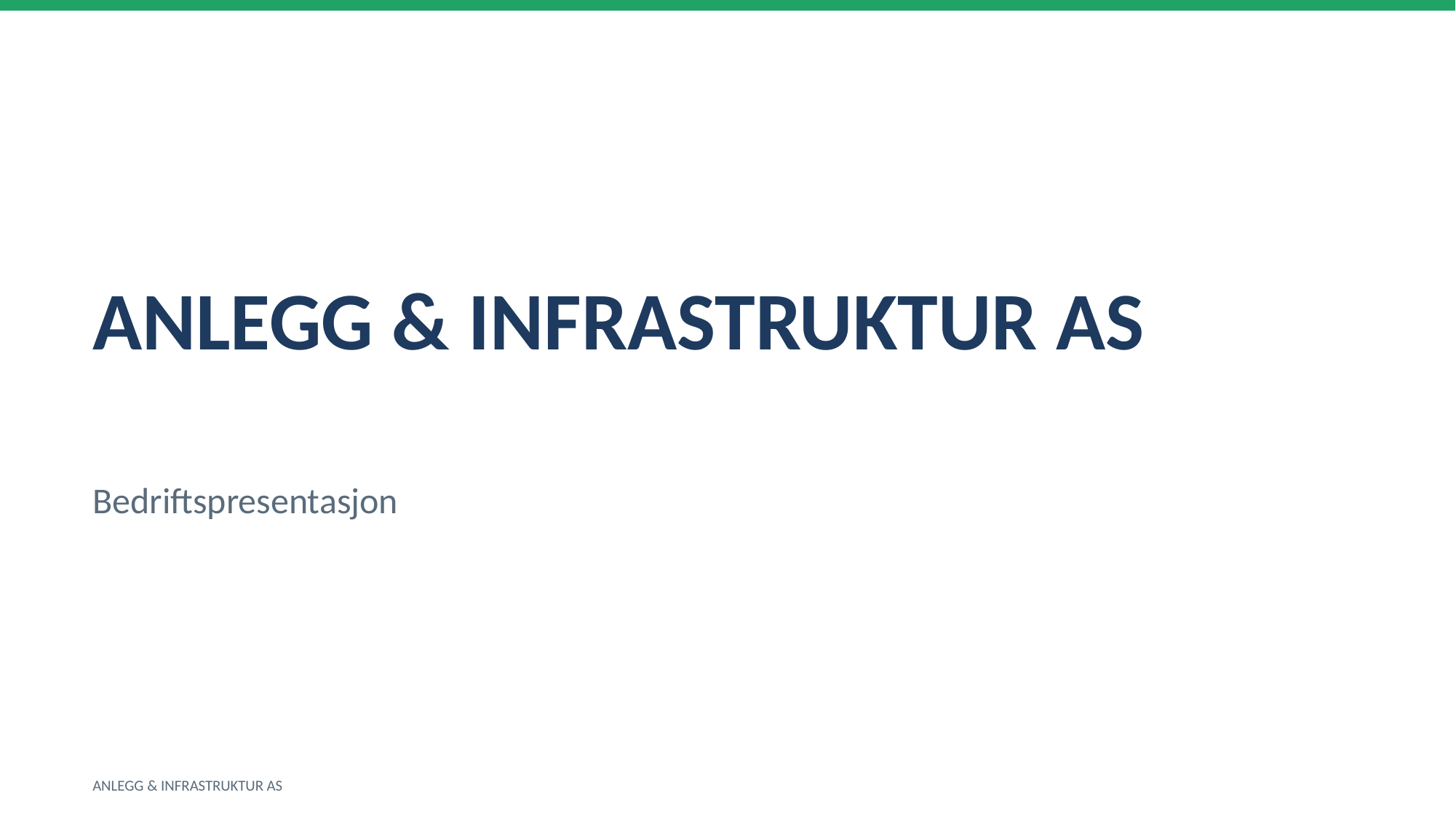

ANLEGG & INFRASTRUKTUR AS
Bedriftspresentasjon
ANLEGG & INFRASTRUKTUR AS